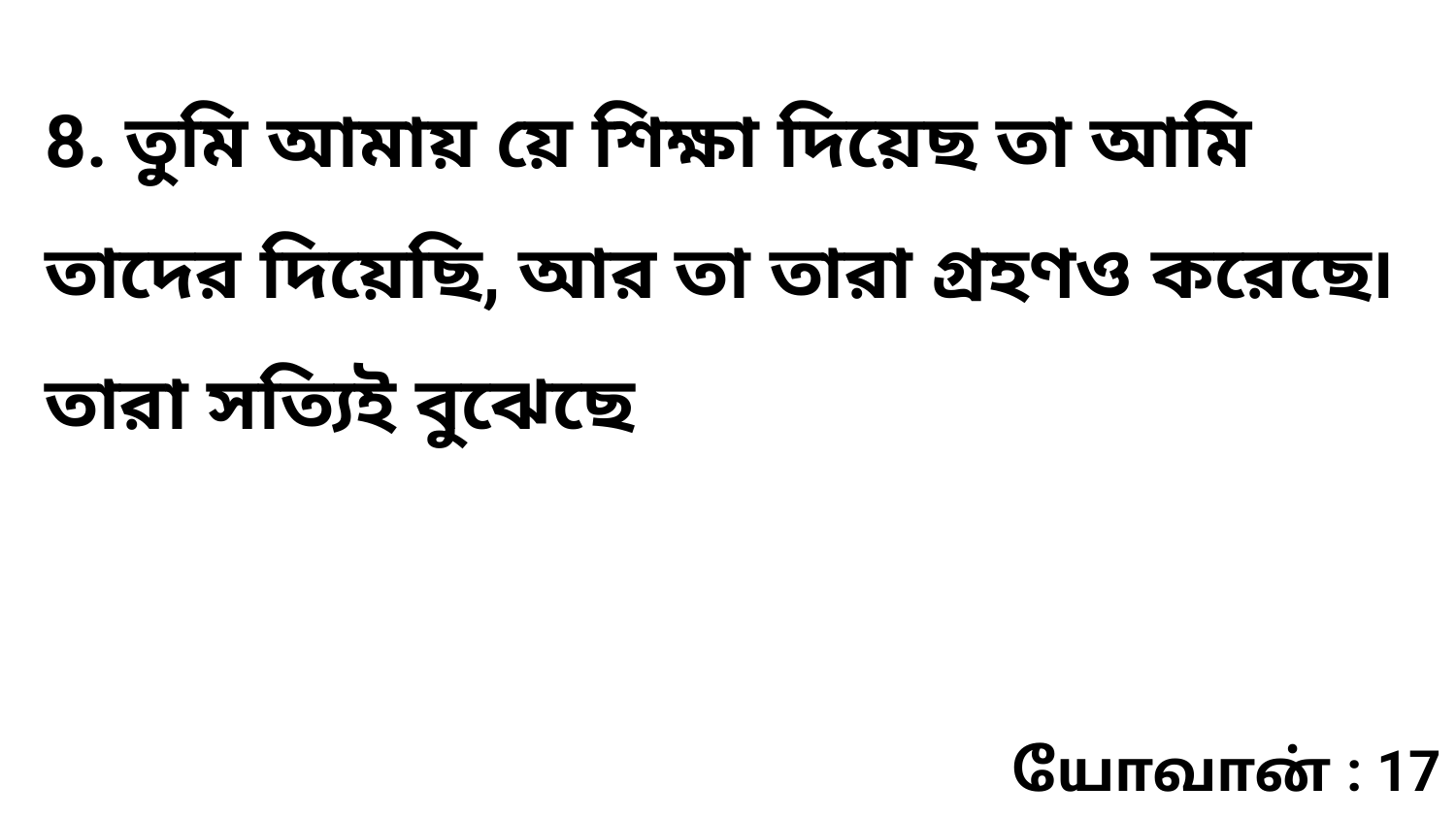

8. তুমি আমায় য়ে শিক্ষা দিয়েছ তা আমি তাদের দিয়েছি, আর তা তারা গ্রহণও করেছে৷ তারা সত্যিই বুঝেছে
யோவான் : 17